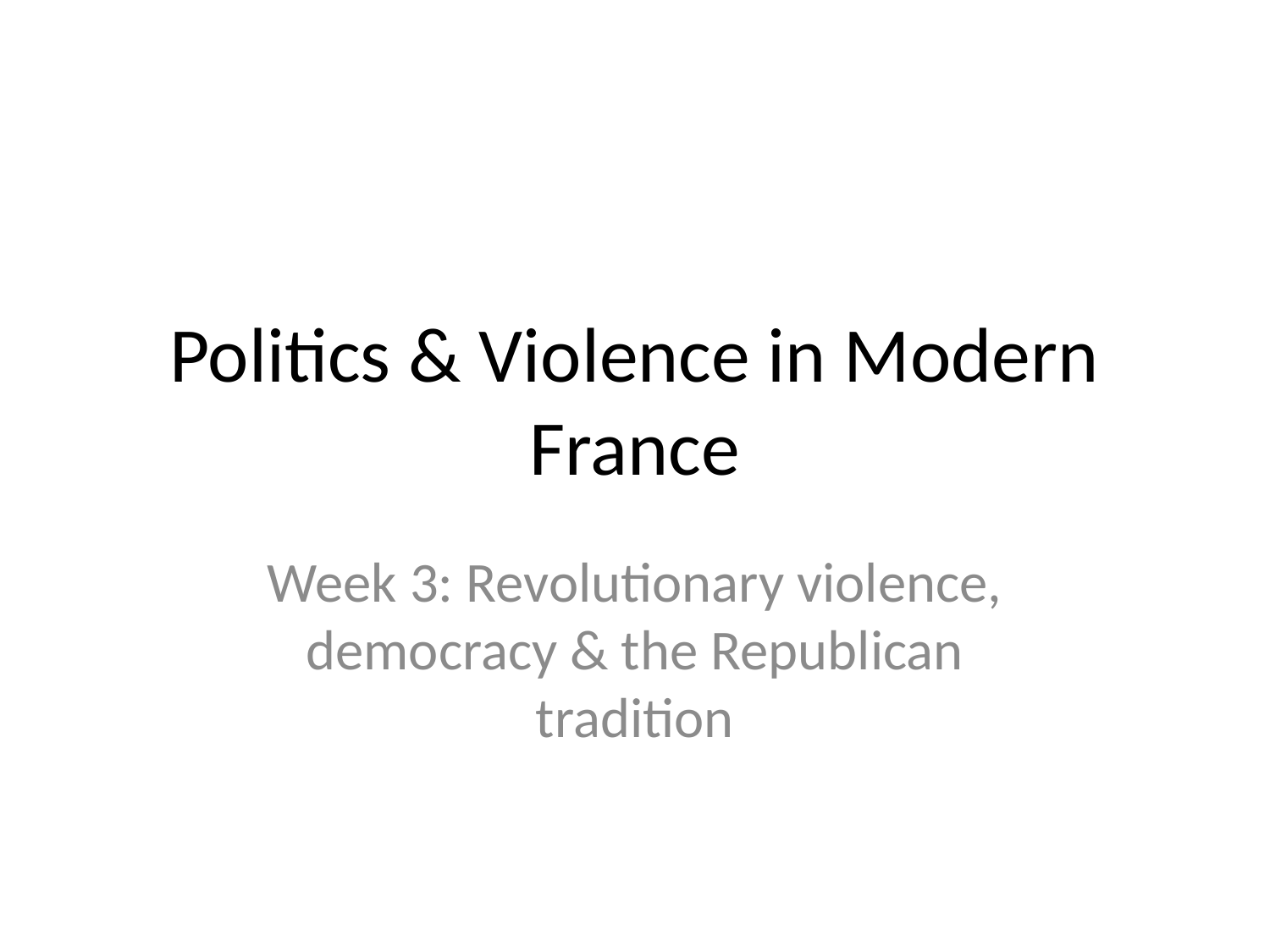

# Politics & Violence in Modern France
Week 3: Revolutionary violence, democracy & the Republican tradition